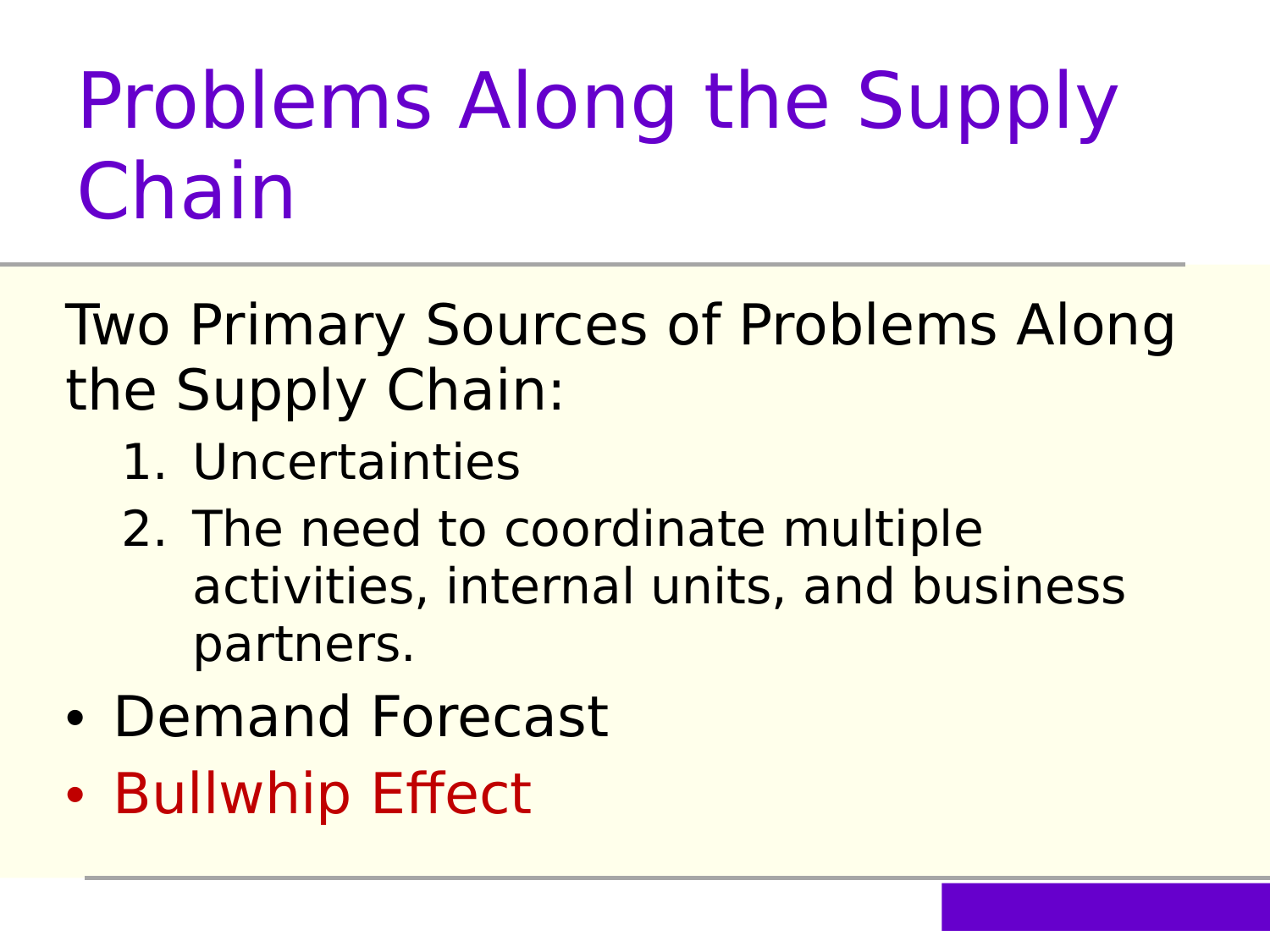

Problems Along the Supply Chain
Two Primary Sources of Problems Along the Supply Chain:
Uncertainties
The need to coordinate multiple activities, internal units, and business partners.
Demand Forecast
Bullwhip Effect